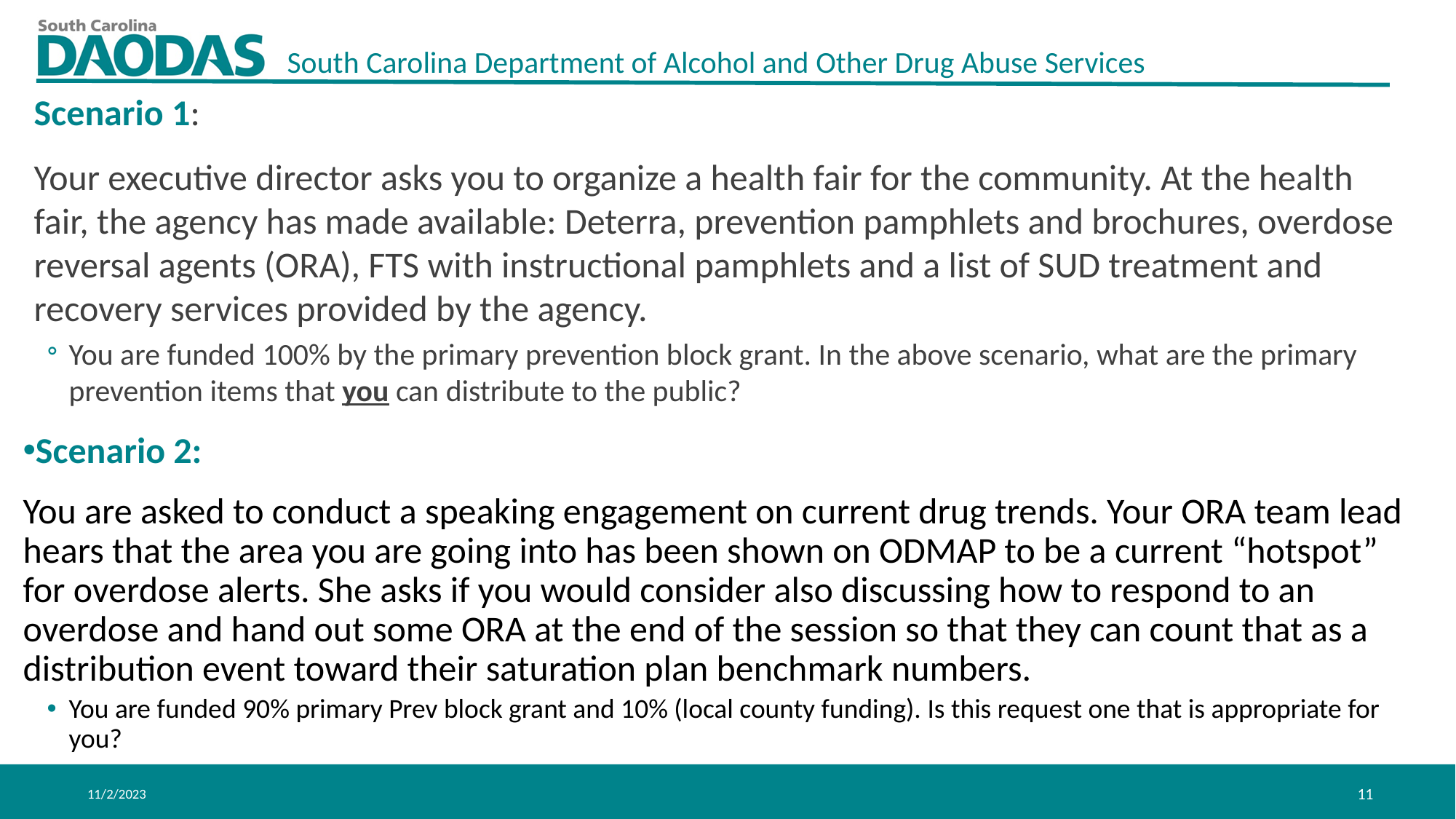

Scenario 1:
Your executive director asks you to organize a health fair for the community. At the health fair, the agency has made available: Deterra, prevention pamphlets and brochures, overdose reversal agents (ORA), FTS with instructional pamphlets and a list of SUD treatment and recovery services provided by the agency.
You are funded 100% by the primary prevention block grant. In the above scenario, what are the primary prevention items that you can distribute to the public?
Scenario 2:
You are asked to conduct a speaking engagement on current drug trends. Your ORA team lead hears that the area you are going into has been shown on ODMAP to be a current “hotspot” for overdose alerts. She asks if you would consider also discussing how to respond to an overdose and hand out some ORA at the end of the session so that they can count that as a distribution event toward their saturation plan benchmark numbers.
You are funded 90% primary Prev block grant and 10% (local county funding). Is this request one that is appropriate for you?
11/2/2023
11